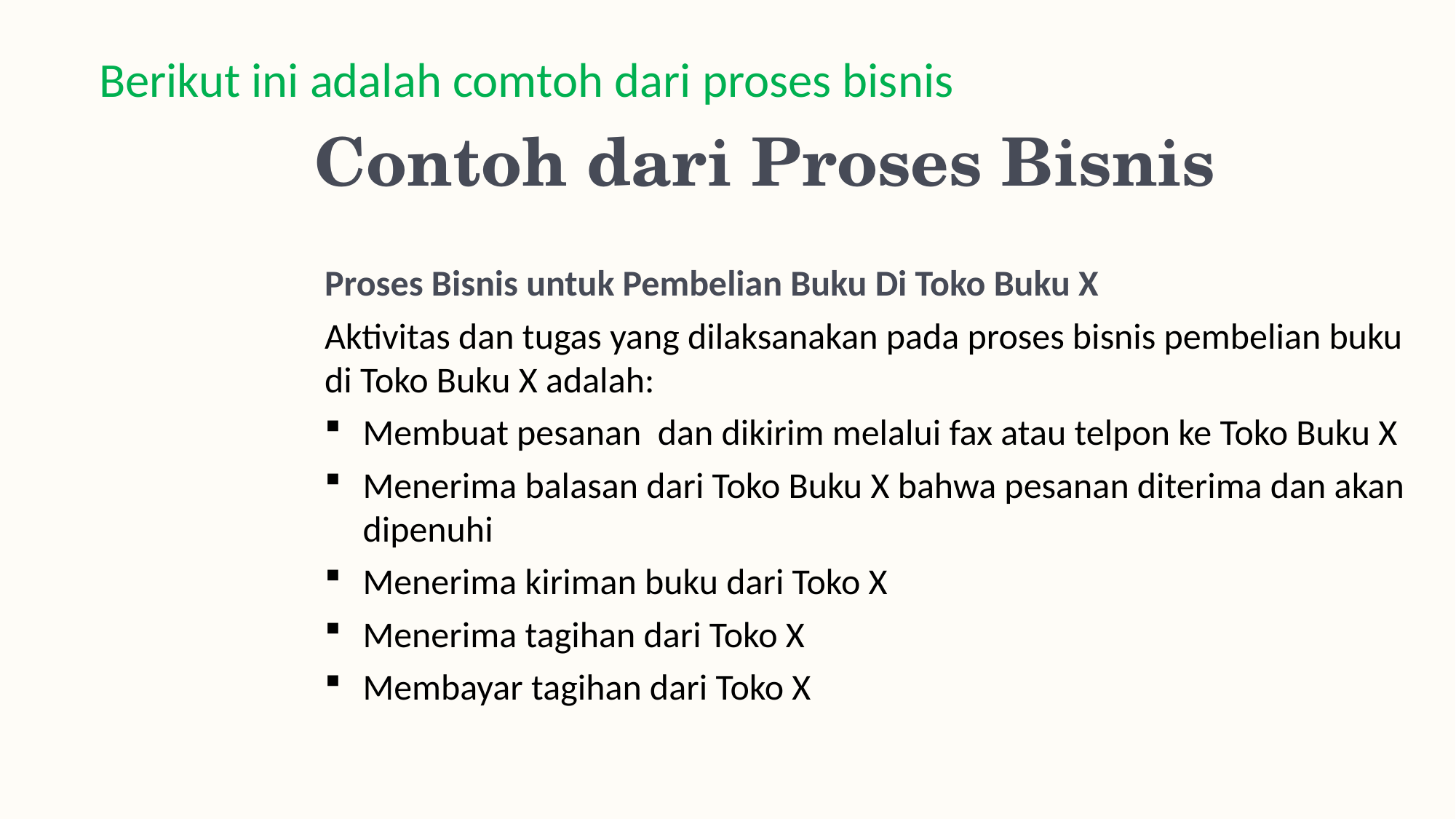

Berikut ini adalah comtoh dari proses bisnis
# Contoh dari Proses Bisnis
Proses Bisnis untuk Pembelian Buku Di Toko Buku X
Aktivitas dan tugas yang dilaksanakan pada proses bisnis pembelian buku di Toko Buku X adalah:
Membuat pesanan  dan dikirim melalui fax atau telpon ke Toko Buku X
Menerima balasan dari Toko Buku X bahwa pesanan diterima dan akan dipenuhi
Menerima kiriman buku dari Toko X
Menerima tagihan dari Toko X
Membayar tagihan dari Toko X